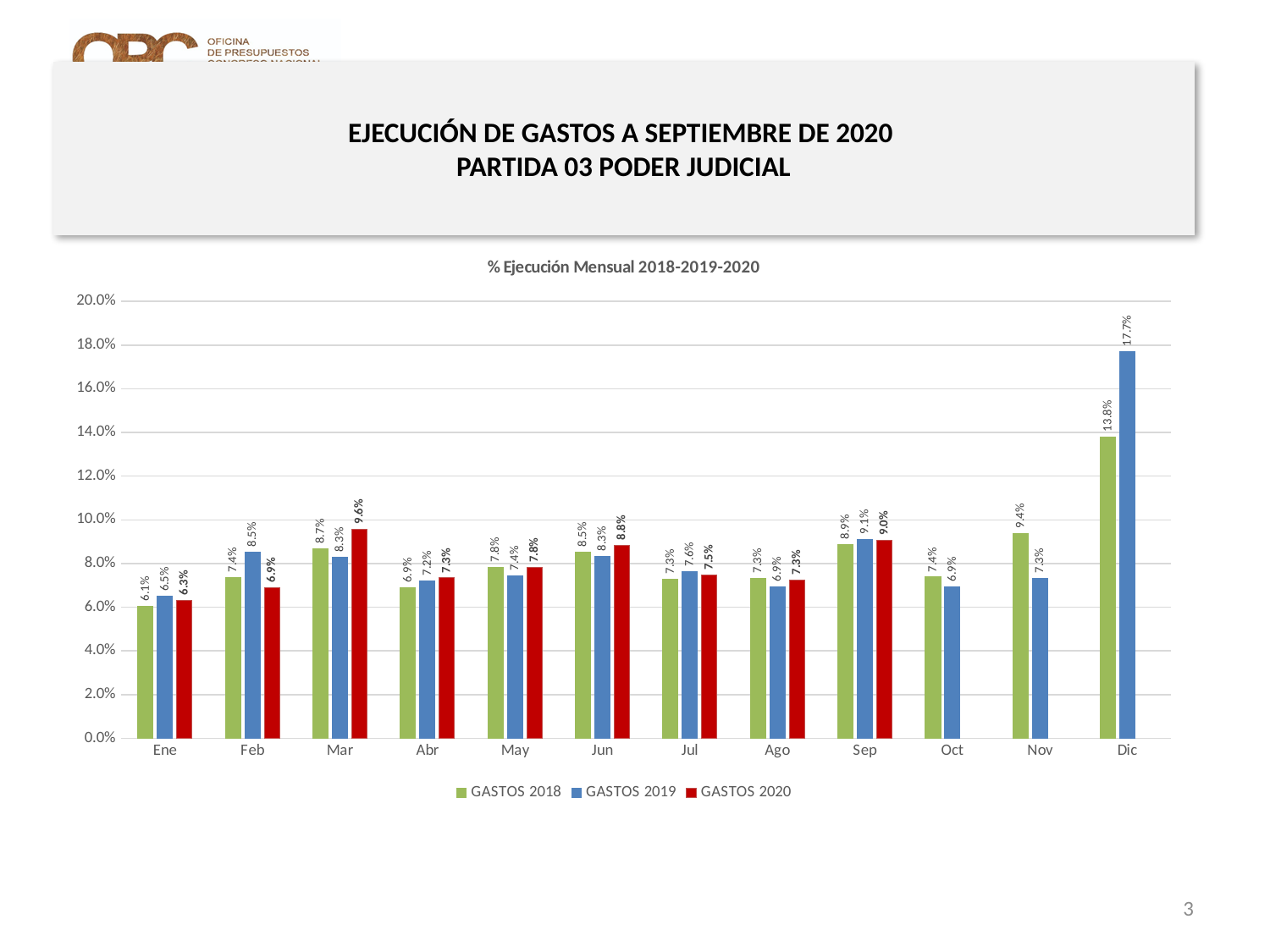

# EJECUCIÓN DE GASTOS A SEPTIEMBRE DE 2020 PARTIDA 03 PODER JUDICIAL

[unsupported chart]

3